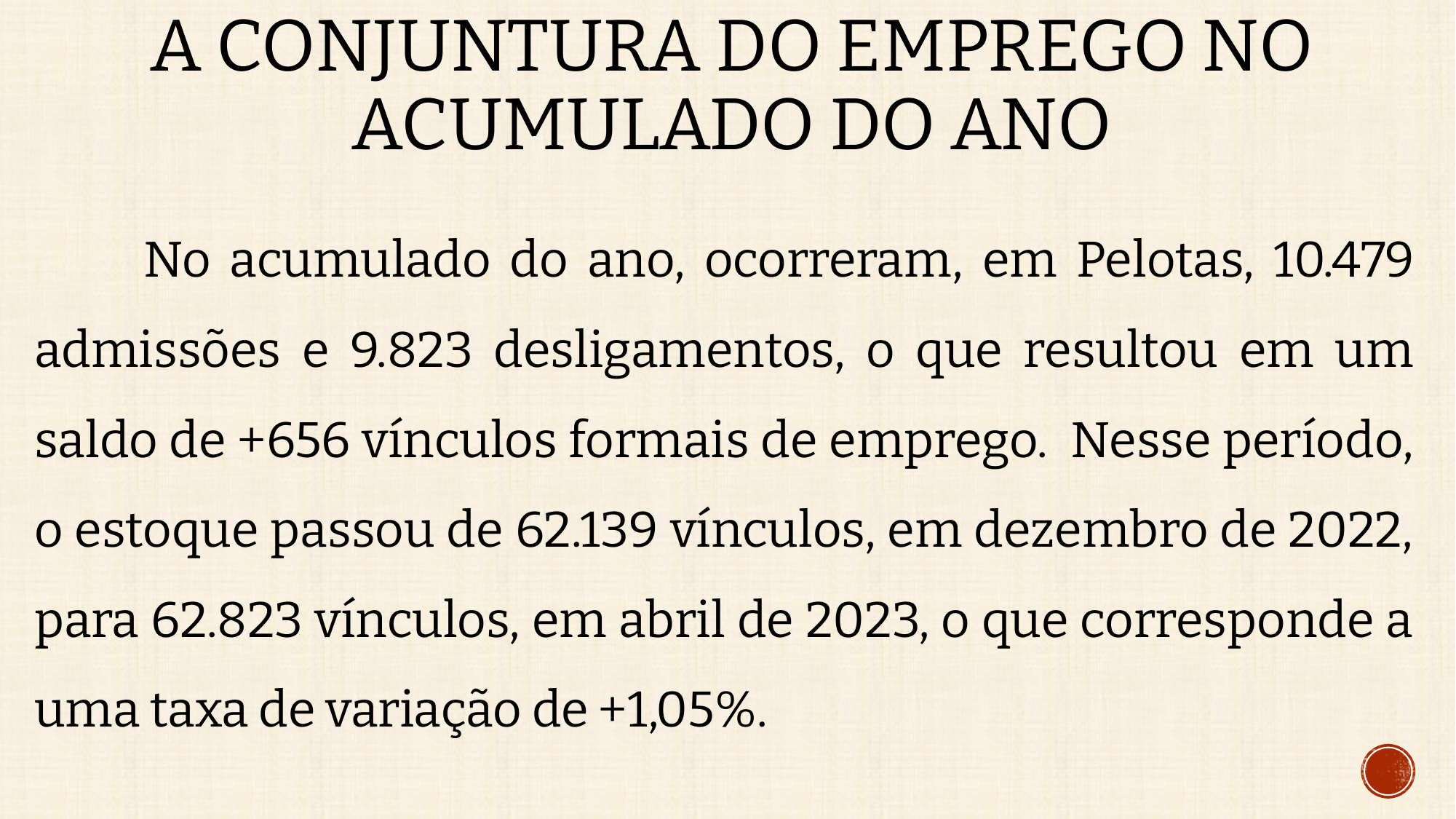

# A conjuntura do emprego no acumulado do ano
	No acumulado do ano, ocorreram, em Pelotas, 10.479 admissões e 9.823 desligamentos, o que resultou em um saldo de +656 vínculos formais de emprego.  Nesse período, o estoque passou de 62.139 vínculos, em dezembro de 2022, para 62.823 vínculos, em abril de 2023, o que corresponde a uma taxa de variação de +1,05%.